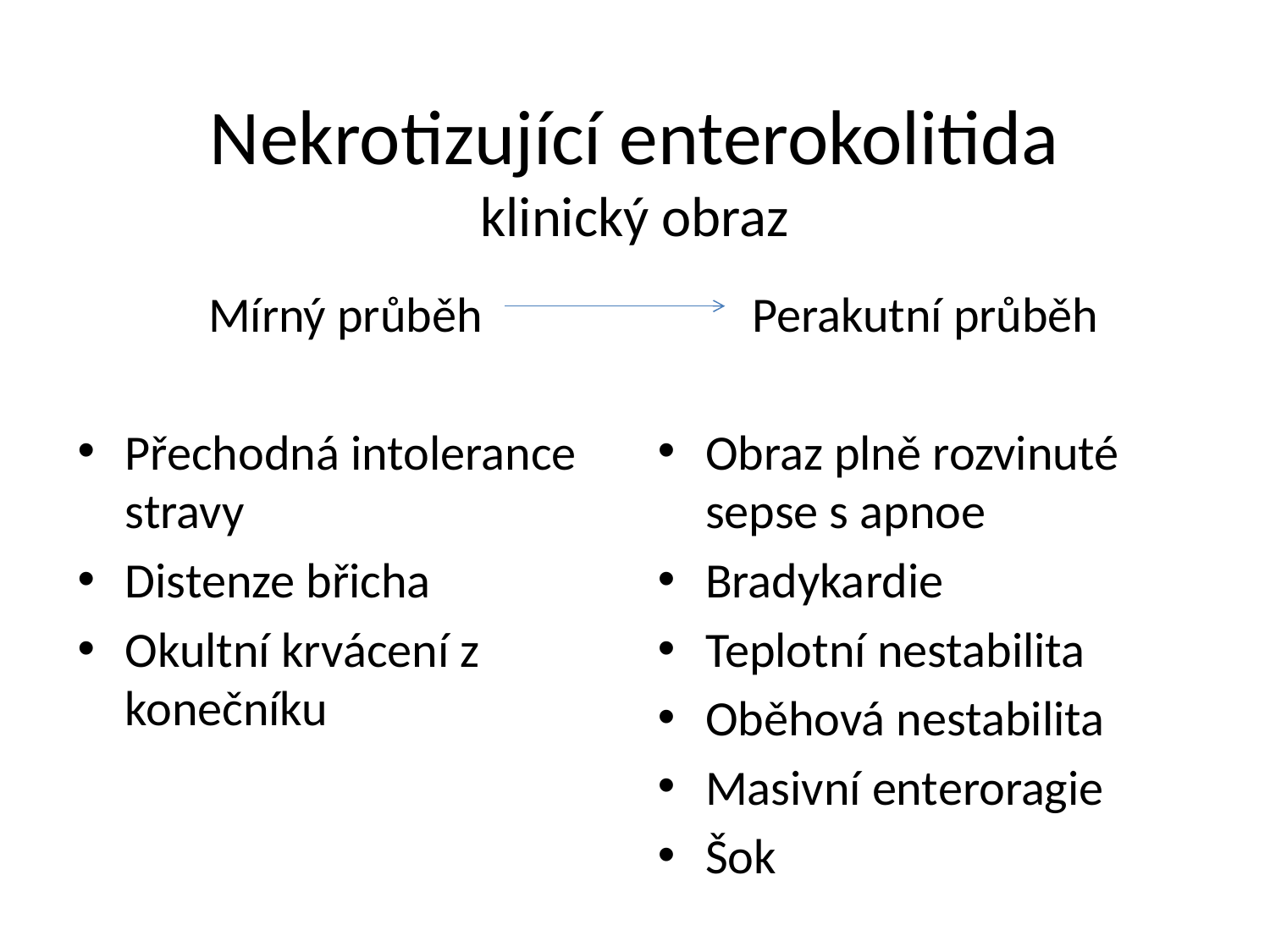

# Nekrotizující enterokolitida klinický obraz
Mírný průběh

Přechodná intolerance stravy
Distenze břicha
Okultní krvácení z konečníku

Perakutní průběh

Obraz plně rozvinuté sepse s apnoe
Bradykardie
Teplotní nestabilita
Oběhová nestabilita
Masivní enteroragie
Šok